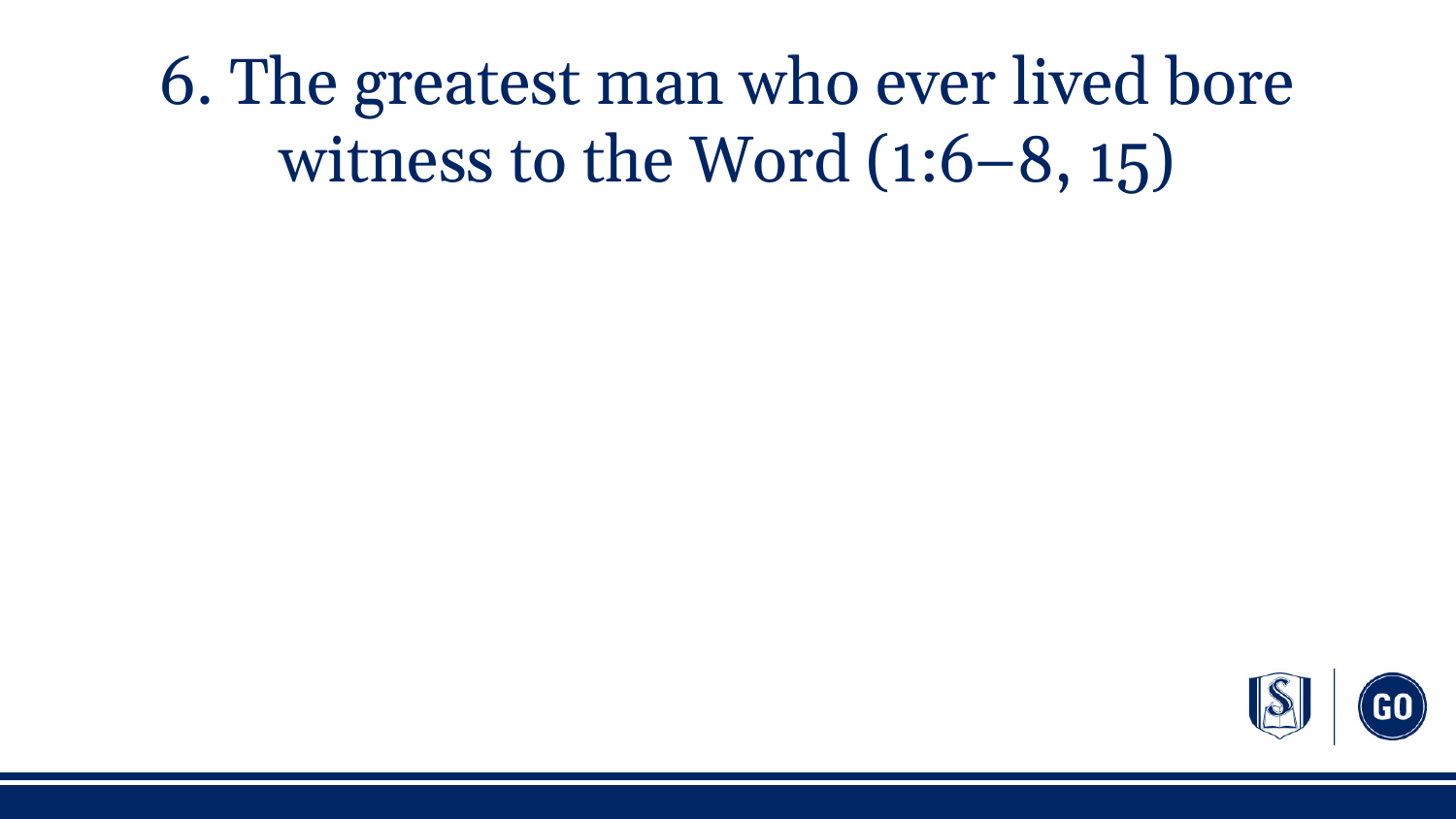

# 6. The greatest man who ever lived bore witness to the Word (1:6–8, 15)